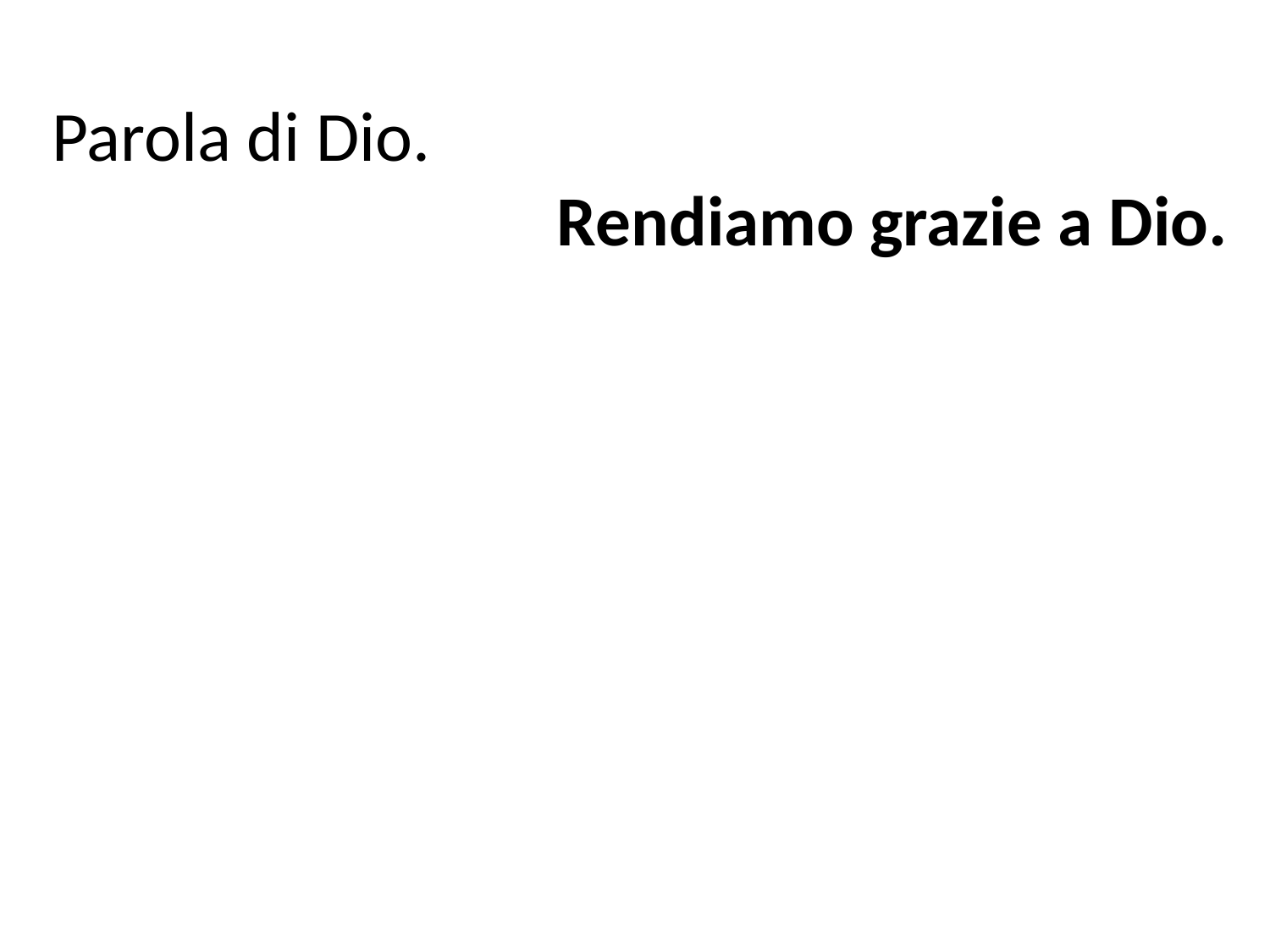

Parola di Dio.
Rendiamo grazie a Dio.